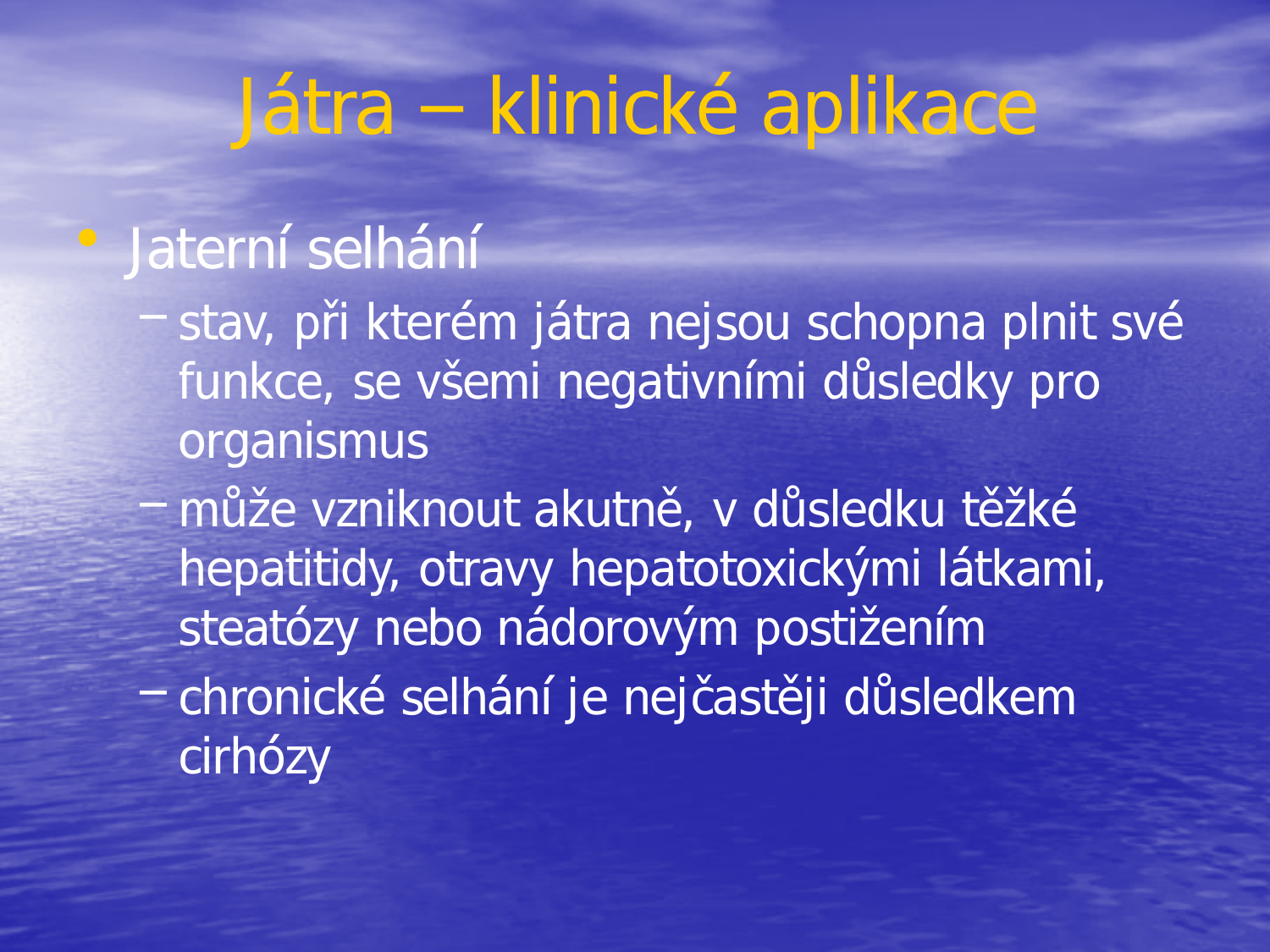

# Játra – klinické aplikace
Jaterní selhání
stav, při kterém játra nejsou schopna plnit své funkce, se všemi negativními důsledky pro organismus
může vzniknout akutně, v důsledku těžké hepatitidy, otravy hepatotoxickými látkami, steatózy nebo nádorovým postižením
chronické selhání je nejčastěji důsledkem cirhózy